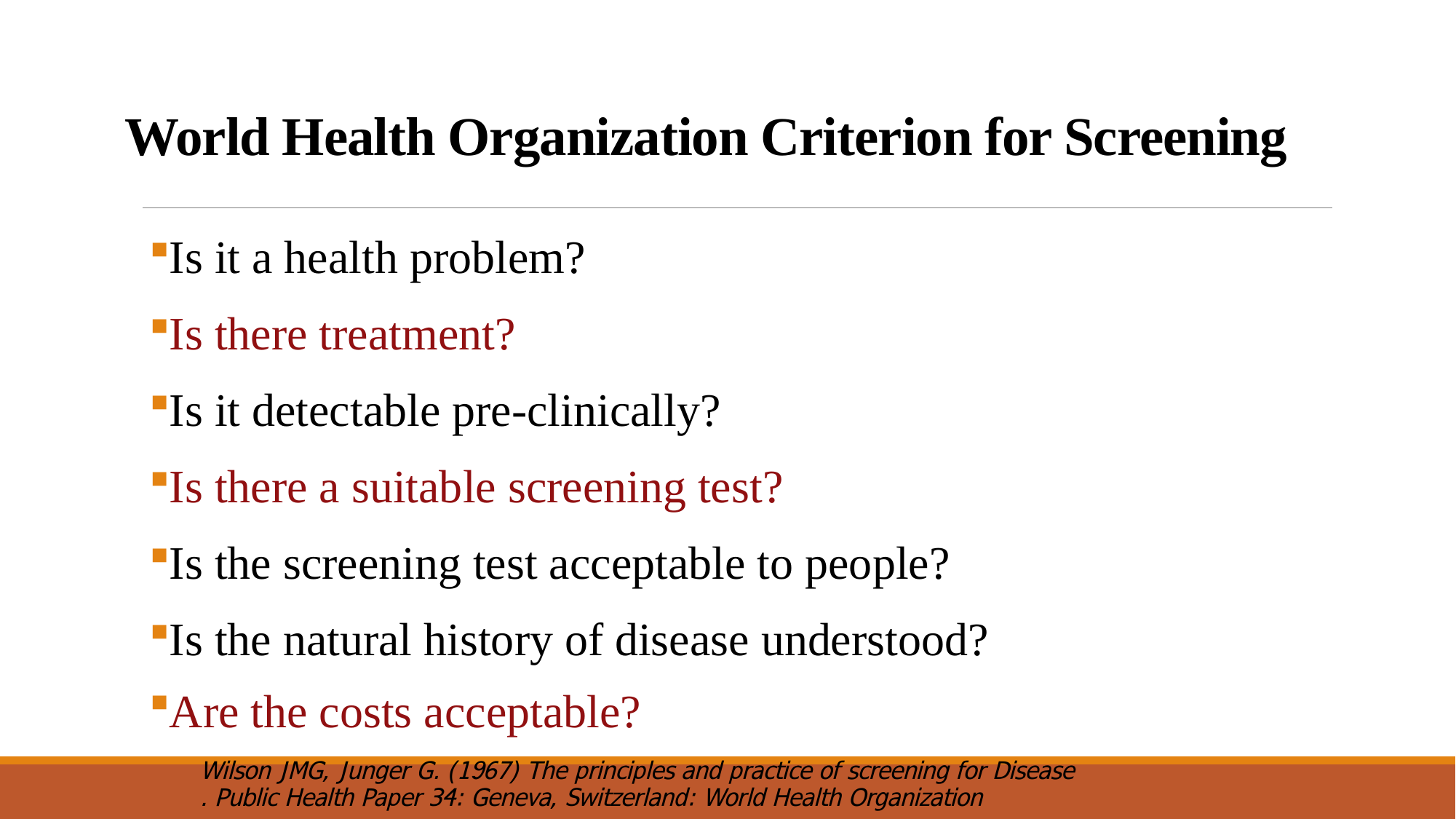

# World Health Organization Criterion for Screening
Is it a health problem?
Is there treatment?
Is it detectable pre-clinically?
Is there a suitable screening test?
Is the screening test acceptable to people?
Is the natural history of disease understood?
Are the costs acceptable?

Wilson JMG, Junger G. (1967) The principles and practice of screening for Disease
. Public Health Paper 34: Geneva, Switzerland: World Health Organization